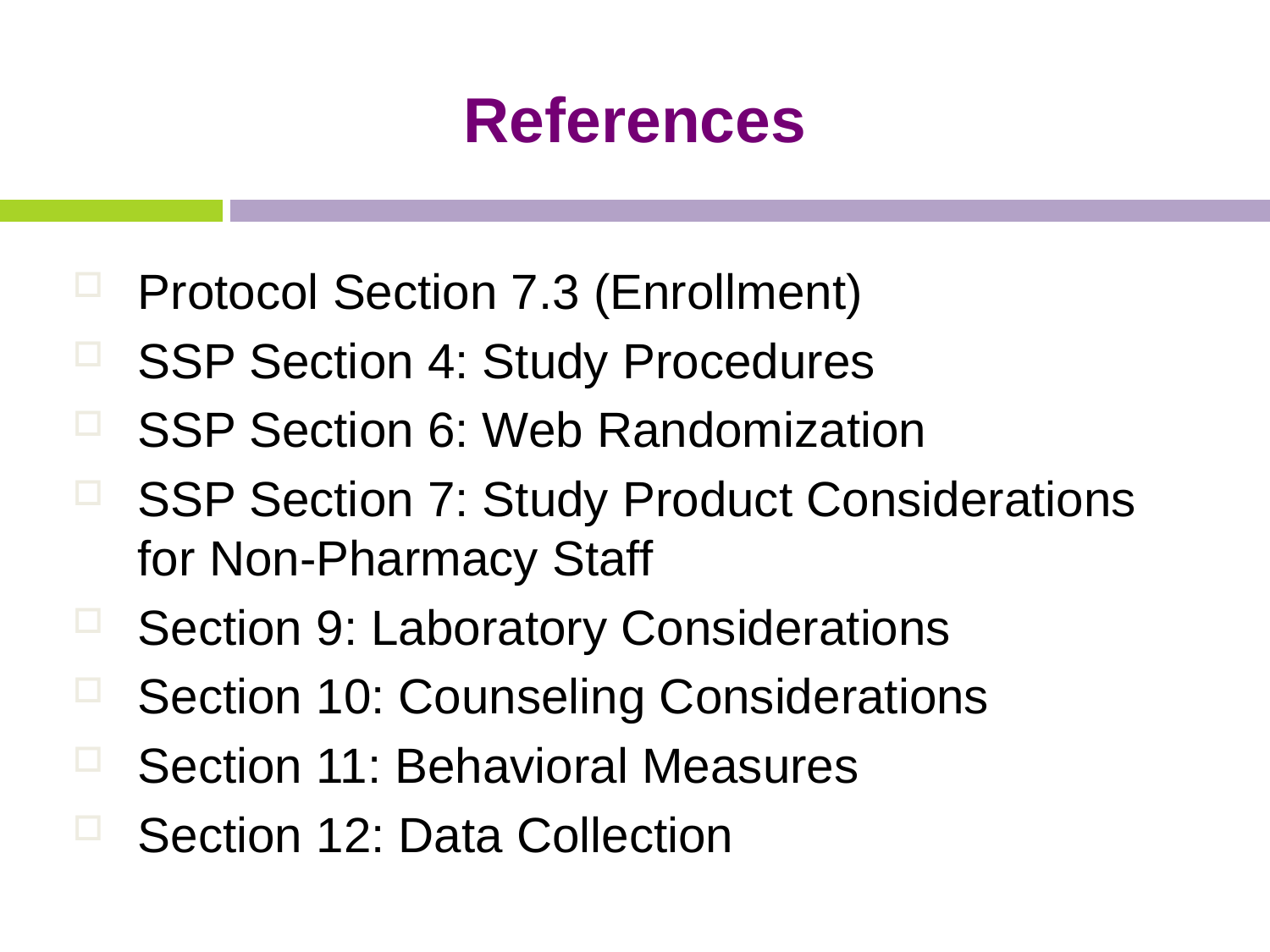

# References

Protocol Section 7.3 (Enrollment)
SSP Section 4: Study Procedures
SSP Section 6: Web Randomization
SSP Section 7: Study Product Considerations for Non-Pharmacy Staff
Section 9: Laboratory Considerations
Section 10: Counseling Considerations
Section 11: Behavioral Measures
Section 12: Data Collection